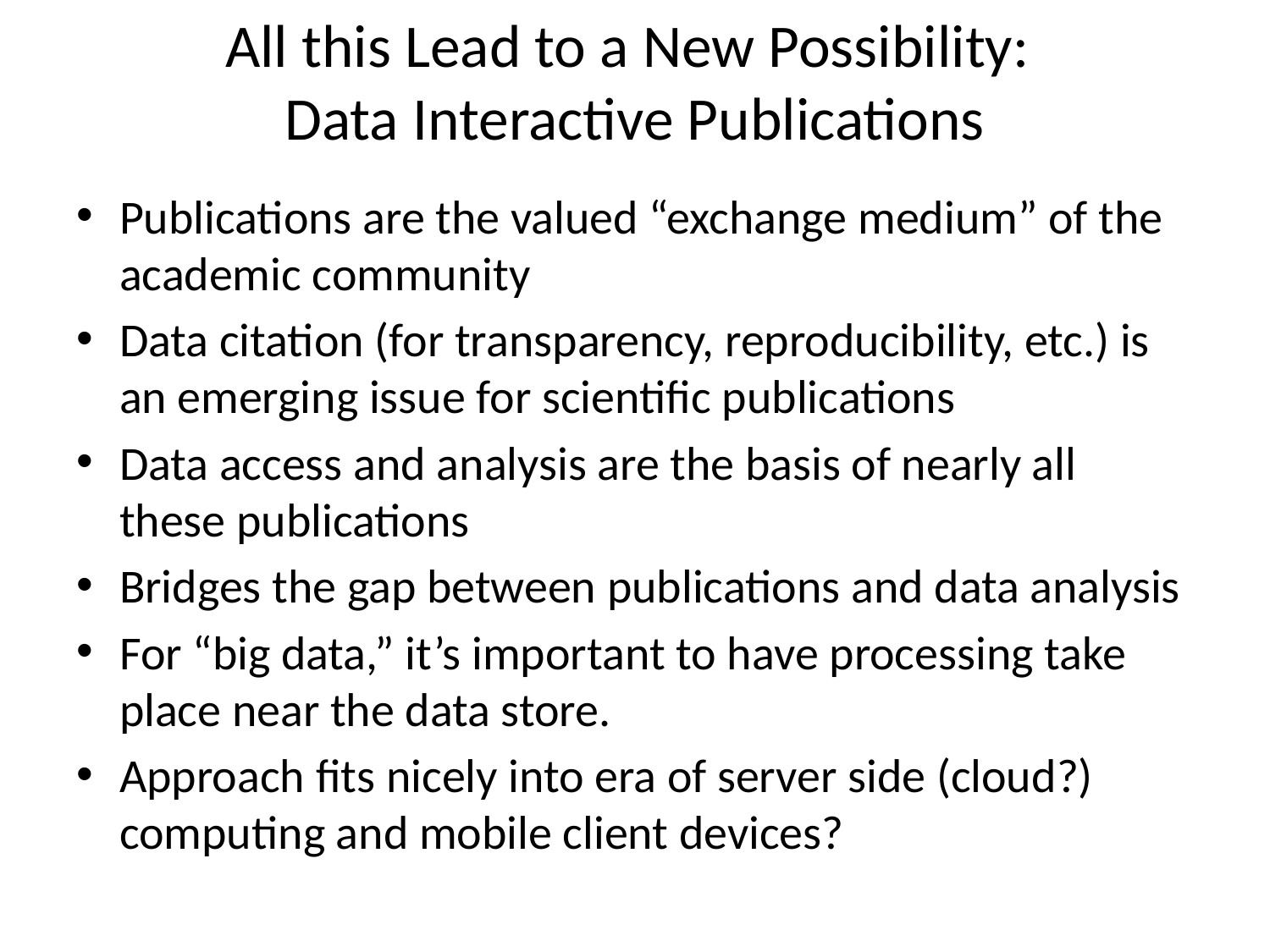

# All this Lead to a New Possibility: Data Interactive Publications
Publications are the valued “exchange medium” of the academic community
Data citation (for transparency, reproducibility, etc.) is an emerging issue for scientific publications
Data access and analysis are the basis of nearly all these publications
Bridges the gap between publications and data analysis
For “big data,” it’s important to have processing take place near the data store.
Approach fits nicely into era of server side (cloud?) computing and mobile client devices?